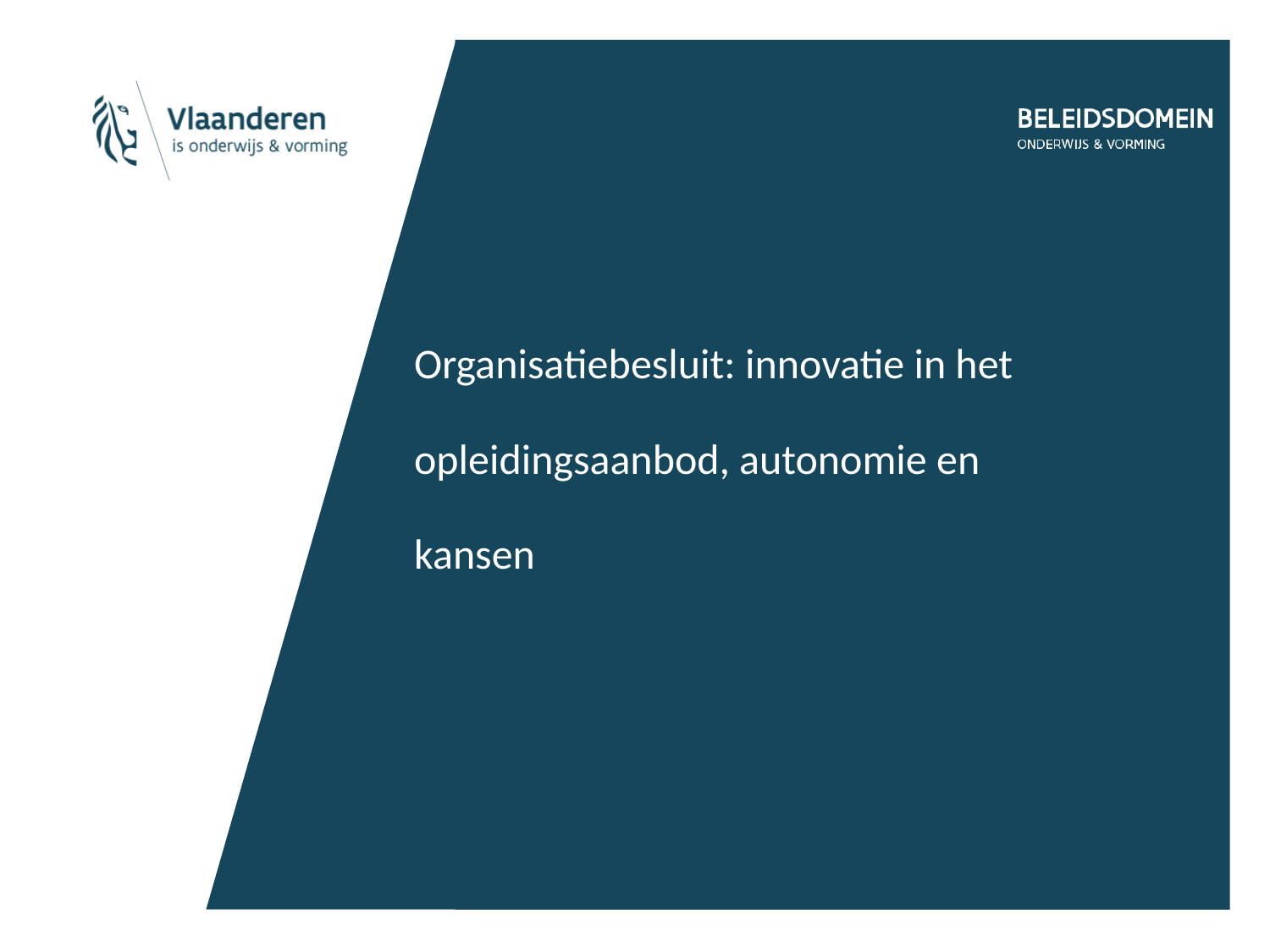

# Organisatiebesluit: innovatie in het opleidingsaanbod, autonomie en kansen